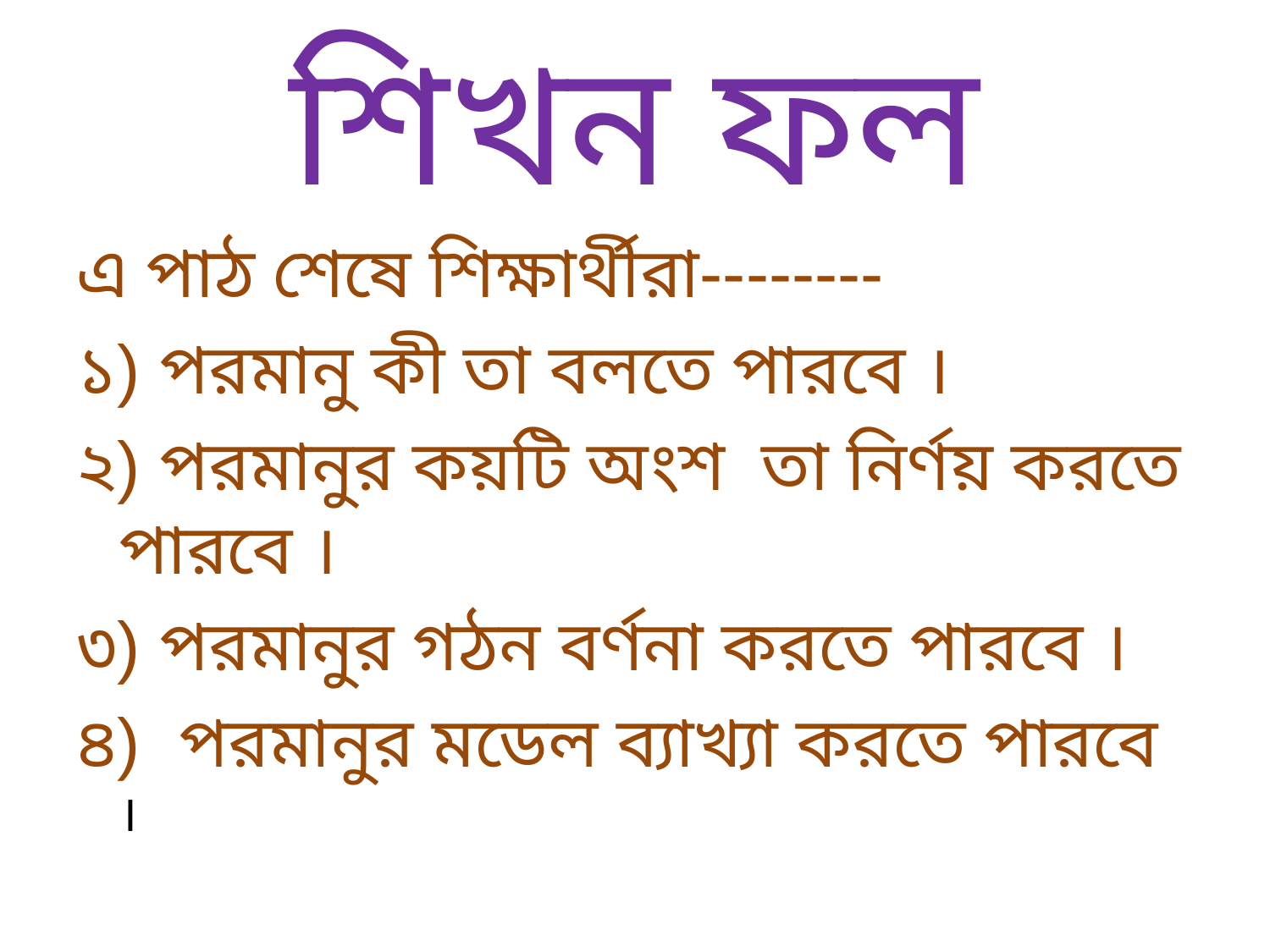

# শিখন ফল
এ পাঠ শেষে শিক্ষার্থীরা--------
১) পরমানু কী তা বলতে পারবে ।
২) পরমানুর কয়টি অংশ  তা নির্ণয় করতে পারবে ।
৩) পরমানুর গঠন বর্ণনা করতে পারবে ।
৪)  পরমানুর মডেল ব্যাখ্যা করতে পারবে ।